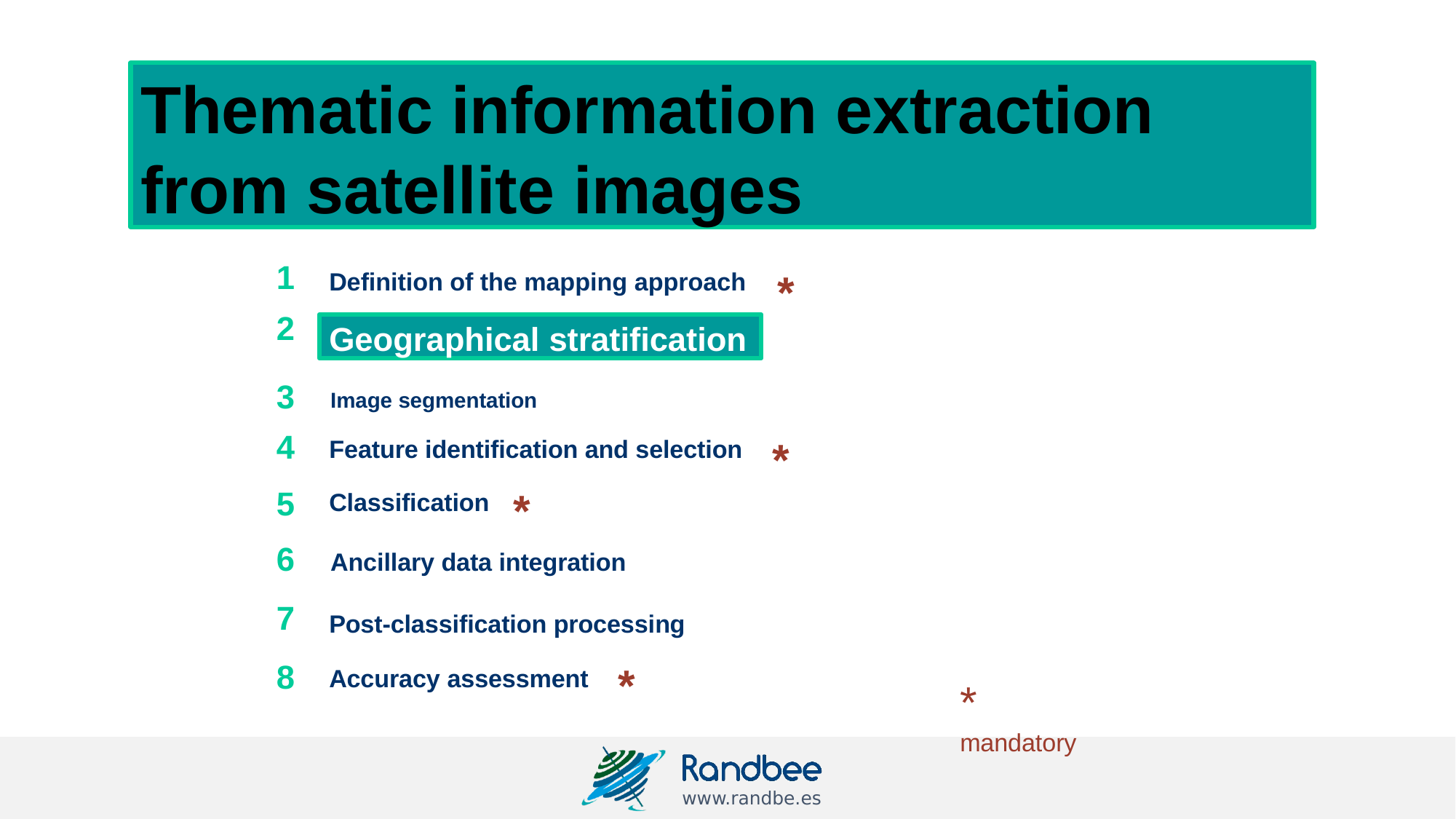

# Thematic information extraction from satellite images

1

*
Definition of the mapping approach

2
Geographical stratification

3	Image segmentation

4

*
Feature identification and selection

5
*
Classification

6	Ancillary data integration

7
Post-classification processing

8
*
Accuracy assessment
* mandatory